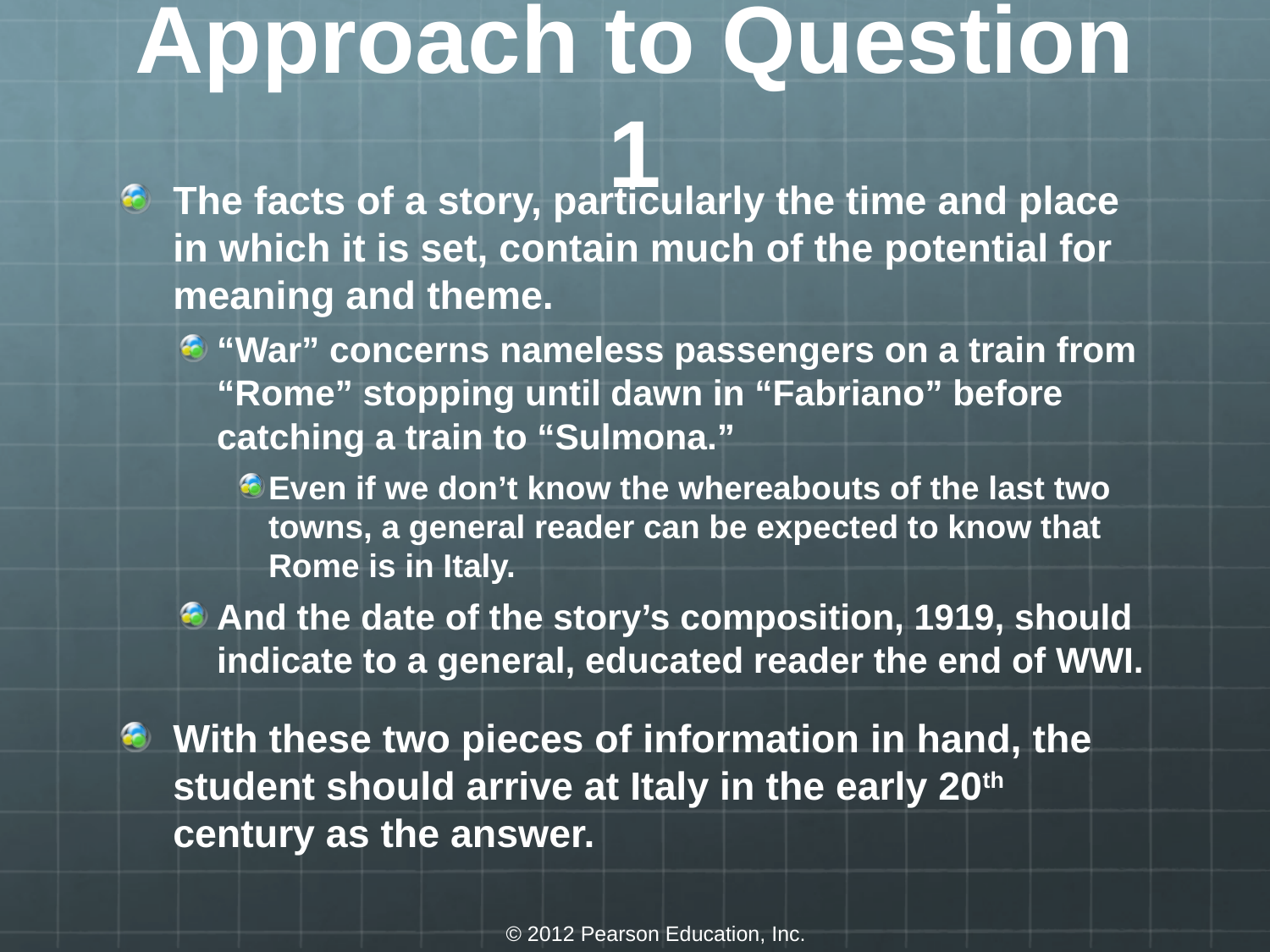

# Approach to Question 1
The facts of a story, particularly the time and place in which it is set, contain much of the potential for meaning and theme.
“War” concerns nameless passengers on a train from “Rome” stopping until dawn in “Fabriano” before catching a train to “Sulmona.”
Even if we don’t know the whereabouts of the last two towns, a general reader can be expected to know that Rome is in Italy.
And the date of the story’s composition, 1919, should indicate to a general, educated reader the end of WWI.
With these two pieces of information in hand, the student should arrive at Italy in the early 20th century as the answer.
© 2012 Pearson Education, Inc.